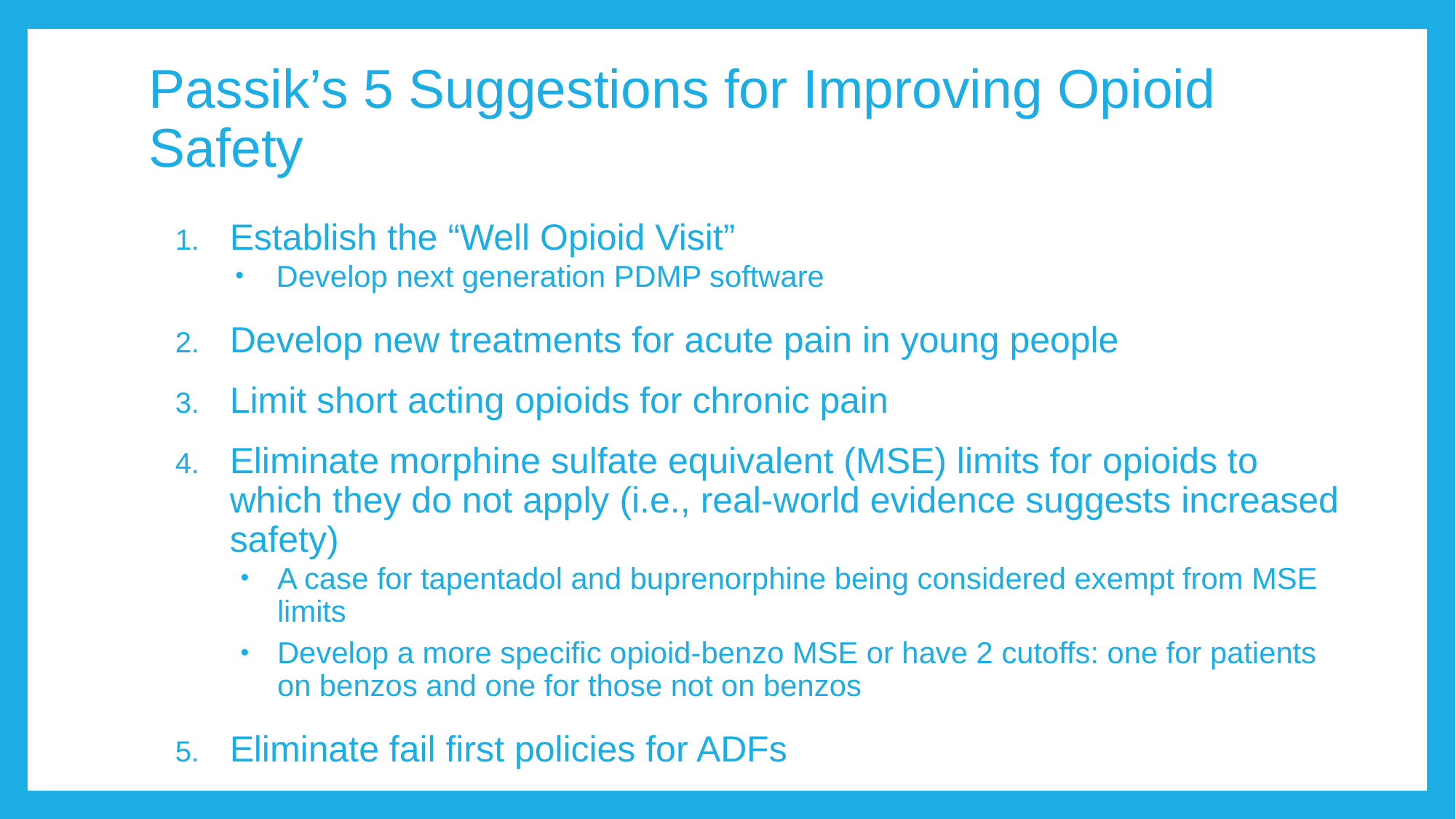

# Passik’s 5 Suggestions for Improving Opioid Safety
Establish the “Well Opioid Visit”
Develop next generation PDMP software
Develop new treatments for acute pain in young people
Limit short acting opioids for chronic pain
Eliminate morphine sulfate equivalent (MSE) limits for opioids to which they do not apply (i.e., real-world evidence suggests increased safety)
A case for tapentadol and buprenorphine being considered exempt from MSE limits
Develop a more specific opioid-benzo MSE or have 2 cutoffs: one for patients on benzos and one for those not on benzos
Eliminate fail first policies for ADFs